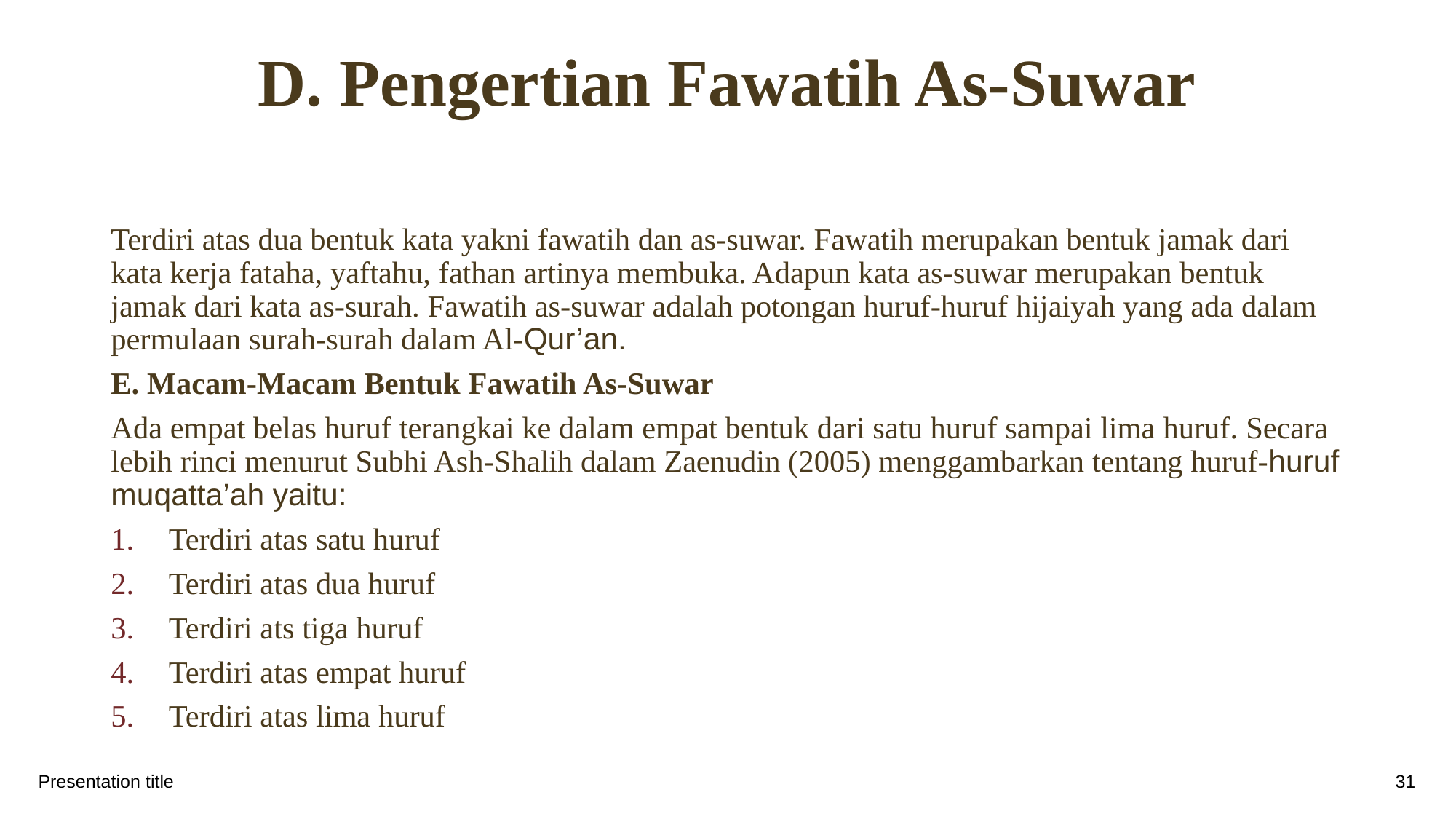

# D. Pengertian Fawatih As-Suwar
Terdiri atas dua bentuk kata yakni fawatih dan as-suwar. Fawatih merupakan bentuk jamak dari kata kerja fataha, yaftahu, fathan artinya membuka. Adapun kata as-suwar merupakan bentuk jamak dari kata as-surah. Fawatih as-suwar adalah potongan huruf-huruf hijaiyah yang ada dalam permulaan surah-surah dalam Al-Qur’an.
E. Macam-Macam Bentuk Fawatih As-Suwar
Ada empat belas huruf terangkai ke dalam empat bentuk dari satu huruf sampai lima huruf. Secara lebih rinci menurut Subhi Ash-Shalih dalam Zaenudin (2005) menggambarkan tentang huruf-huruf muqatta’ah yaitu:
Terdiri atas satu huruf
Terdiri atas dua huruf
Terdiri ats tiga huruf
Terdiri atas empat huruf
Terdiri atas lima huruf

Presentation title
31